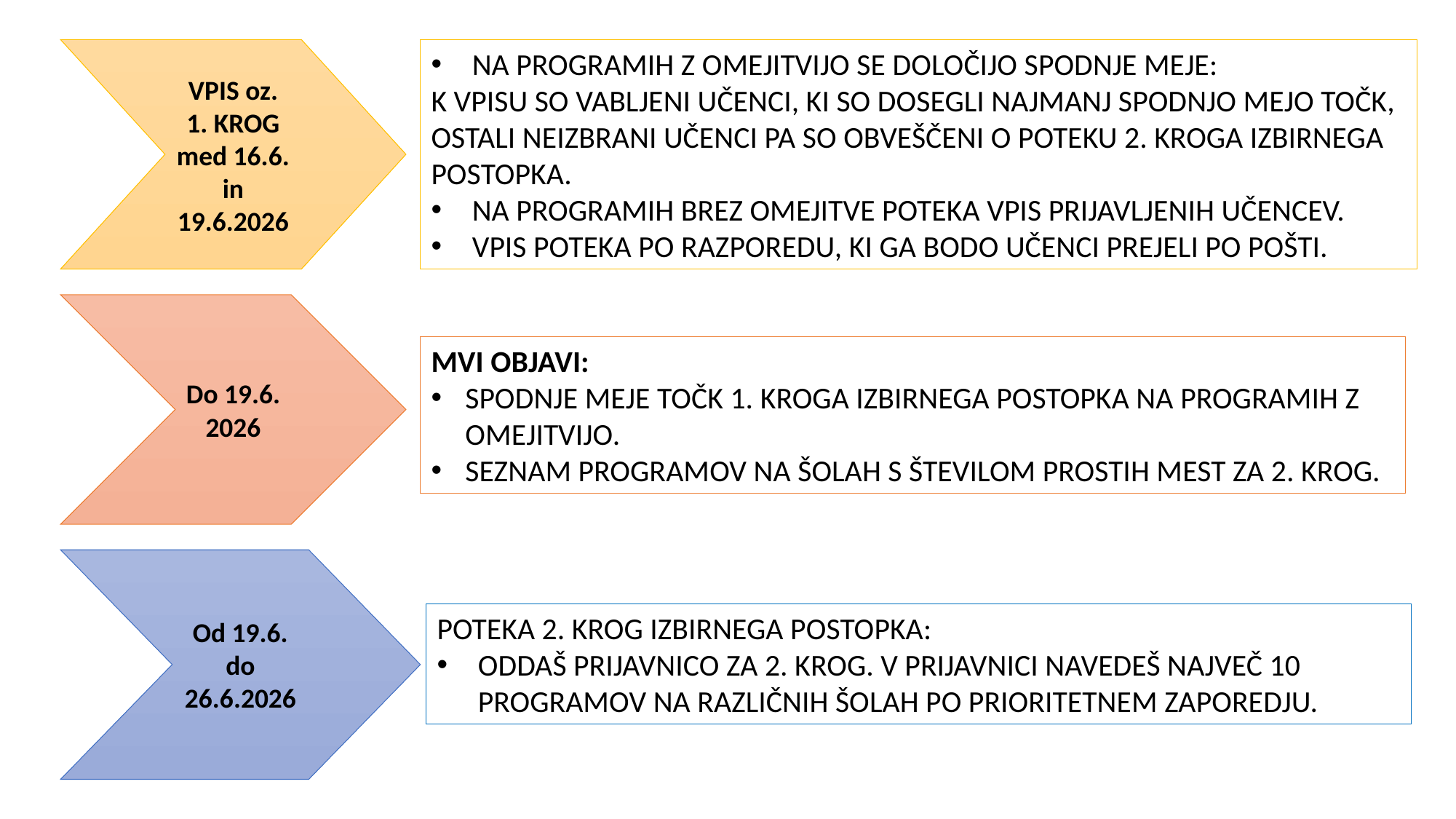

VPIS oz. 1. KROG
med 16.6. in 19.6.2026
NA PROGRAMIH Z OMEJITVIJO SE DOLOČIJO SPODNJE MEJE:
K VPISU SO VABLJENI UČENCI, KI SO DOSEGLI NAJMANJ SPODNJO MEJO TOČK, OSTALI NEIZBRANI UČENCI PA SO OBVEŠČENI O POTEKU 2. KROGA IZBIRNEGA POSTOPKA.
NA PROGRAMIH BREZ OMEJITVE POTEKA VPIS PRIJAVLJENIH UČENCEV.
VPIS POTEKA PO RAZPOREDU, KI GA BODO UČENCI PREJELI PO POŠTI.
Do 19.6. 2026
MVI OBJAVI:
SPODNJE MEJE TOČK 1. KROGA IZBIRNEGA POSTOPKA NA PROGRAMIH Z OMEJITVIJO.
SEZNAM PROGRAMOV NA ŠOLAH S ŠTEVILOM PROSTIH MEST ZA 2. KROG.
Od 19.6. do 26.6.2026
POTEKA 2. KROG IZBIRNEGA POSTOPKA:
ODDAŠ PRIJAVNICO ZA 2. KROG. V PRIJAVNICI NAVEDEŠ NAJVEČ 10 PROGRAMOV NA RAZLIČNIH ŠOLAH PO PRIORITETNEM ZAPOREDJU.